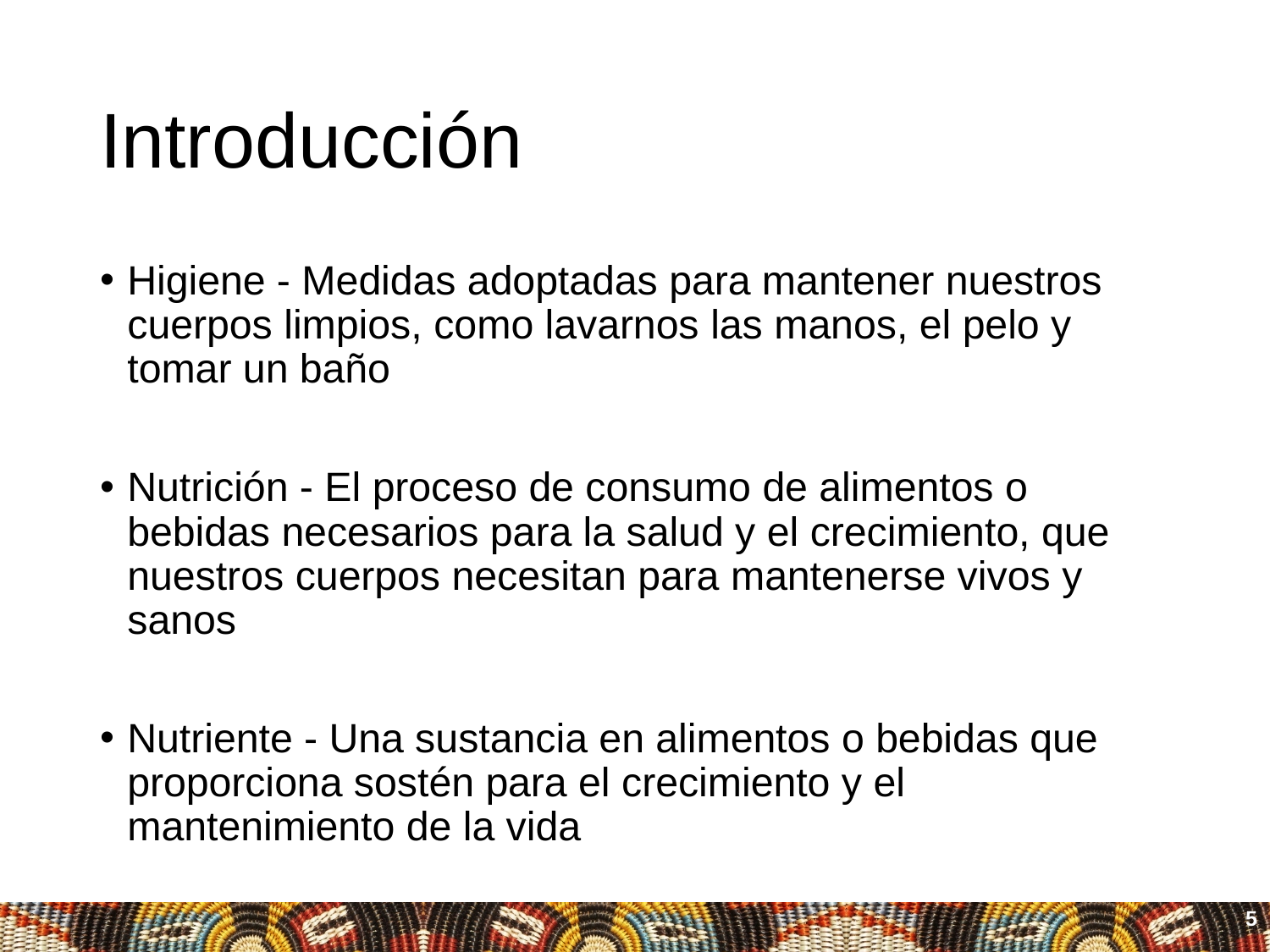

# Introducción
Higiene - Medidas adoptadas para mantener nuestros cuerpos limpios, como lavarnos las manos, el pelo y tomar un baño

Nutrición - El proceso de consumo de alimentos o bebidas necesarios para la salud y el crecimiento, que nuestros cuerpos necesitan para mantenerse vivos y sanos

Nutriente - Una sustancia en alimentos o bebidas que proporciona sostén para el crecimiento y el mantenimiento de la vida

5